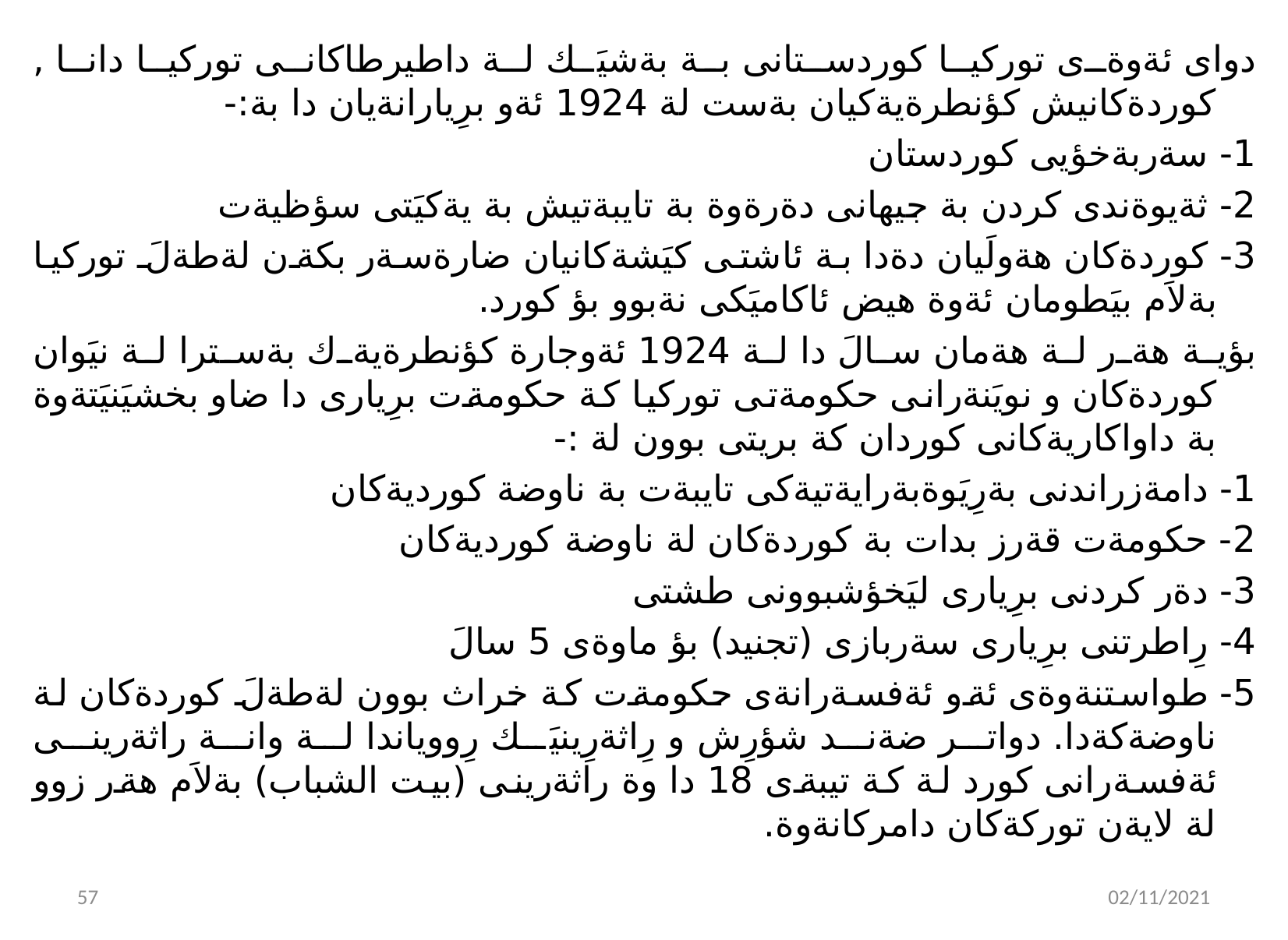

دواى ئةوةى توركيا كوردستانى بة بةشيَك لة داطيرطاكانى توركيا دانا , كوردةكانيش كؤنطرةيةكيان بةست لة 1924 ئةو برِيارانةيان دا بة:-
1- سةربةخؤيى كوردستان
2- ثةيوةندى كردن بة جيهانى دةرةوة بة تايبةتيش بة يةكيَتى سؤظيةت
3- كوردةكان هةولَيان دةدا بة ئاشتى كيَشةكانيان ضارةسةر بكةن لةطةلَ توركيا بةلاَم بيَطومان ئةوة هيض ئاكاميَكى نةبوو بؤ كورد.
بؤية هةر لة هةمان سالَ دا لة 1924 ئةوجارة كؤنطرةيةك بةسترا لة نيَوان كوردةكان و نويَنةرانى حكومةتى توركيا كة حكومةت برِيارى دا ضاو بخشيَنيَتةوة بة داواكاريةكانى كوردان كة بريتى بوون لة :-
1- دامةزراندنى بةرِيَوةبةرايةتيةكى تايبةت بة ناوضة كورديةكان
2- حكومةت قةرز بدات بة كوردةكان لة ناوضة كورديةكان
3- دةر كردنى برِيارى ليَخؤشبوونى طشتى
4- رِاطرتنى برِيارى سةربازى (تجنيد) بؤ ماوةى 5 سالَ
5- طواستنةوةى ئةو ئةفسةرانةى حكومةت كة خراث بوون لةطةلَ كوردةكان لة ناوضةكةدا. دواتر ضةند شؤرِش و رِاثةرِينيَك رِووياندا لة وانة راثةرينى ئةفسةرانى كورد لة كة تيبةى 18 دا وة راثةرينى (بيت الشباب) بةلاَم هةر زوو لة لايةن توركةكان دامركانةوة.

57
02/11/2021